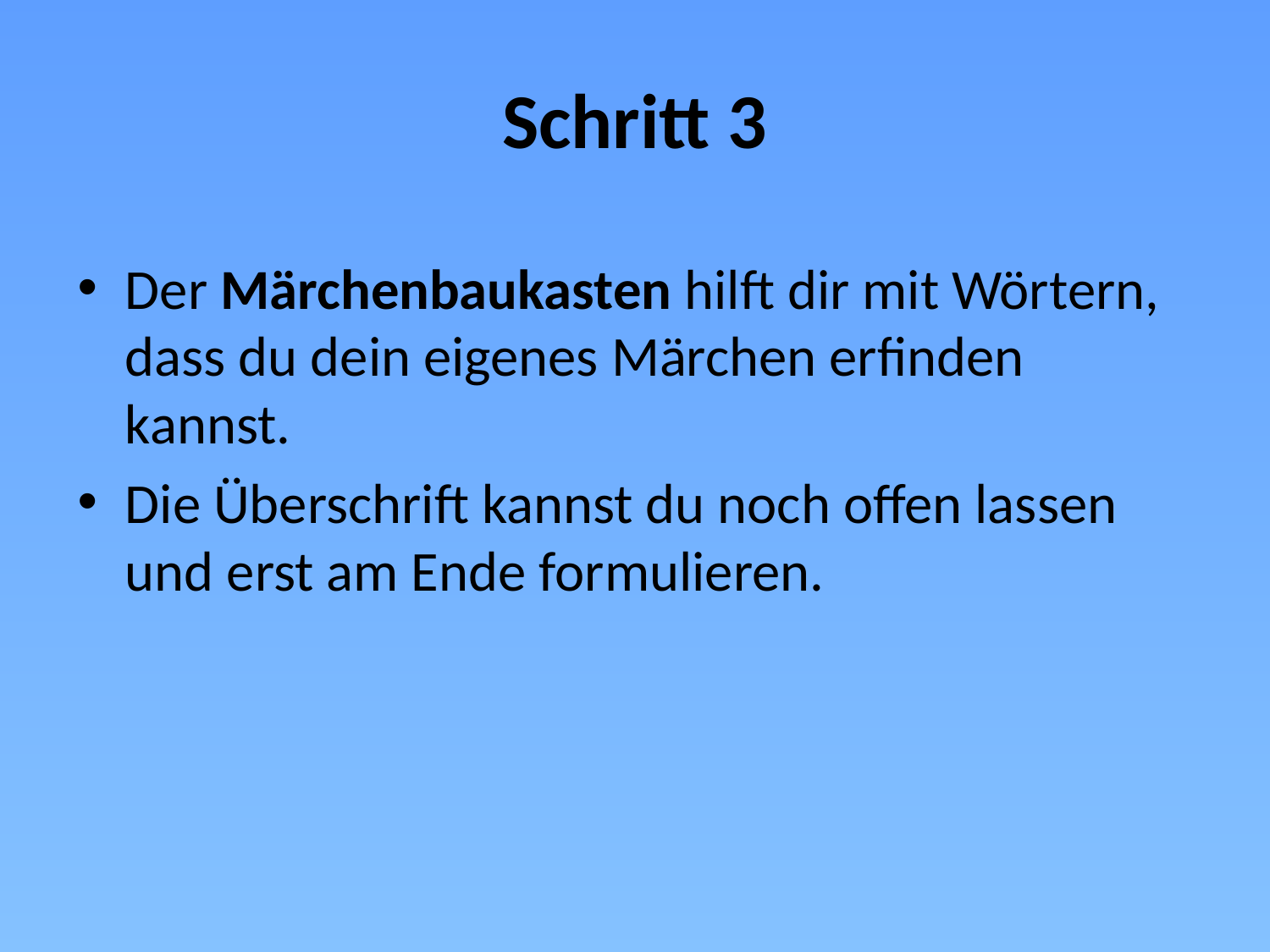

# Schritt 3
Der Märchenbaukasten hilft dir mit Wörtern,  dass du dein eigenes Märchen erfinden kannst.
Die Überschrift kannst du noch offen lassen und erst am Ende formulieren.